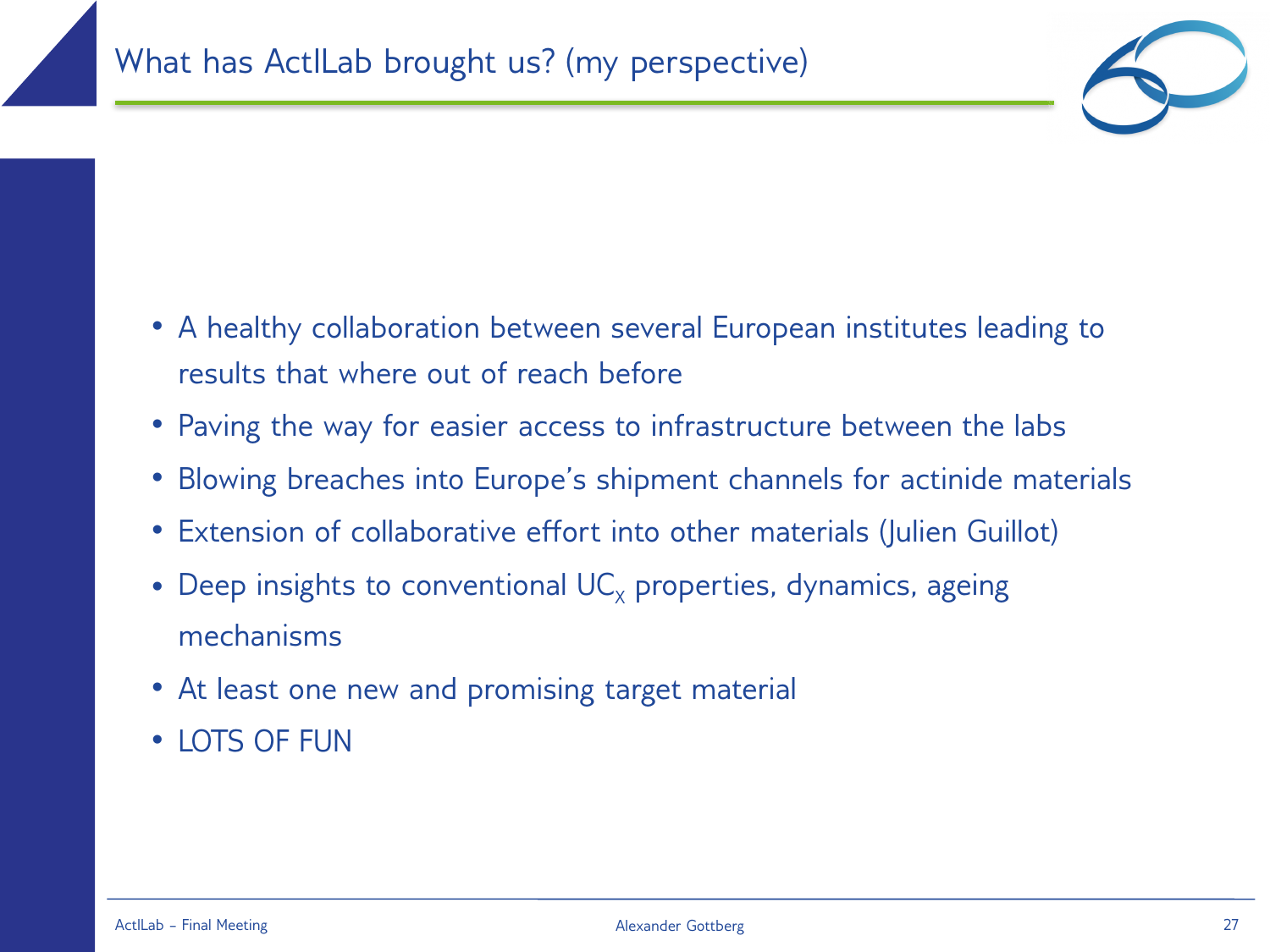

# What has ActILab brought us? (my perspective)
A healthy collaboration between several European institutes leading to results that where out of reach before
Paving the way for easier access to infrastructure between the labs
Blowing breaches into Europe’s shipment channels for actinide materials
Extension of collaborative effort into other materials (Julien Guillot)
Deep insights to conventional UCX properties, dynamics, ageing mechanisms
At least one new and promising target material
LOTS OF FUN